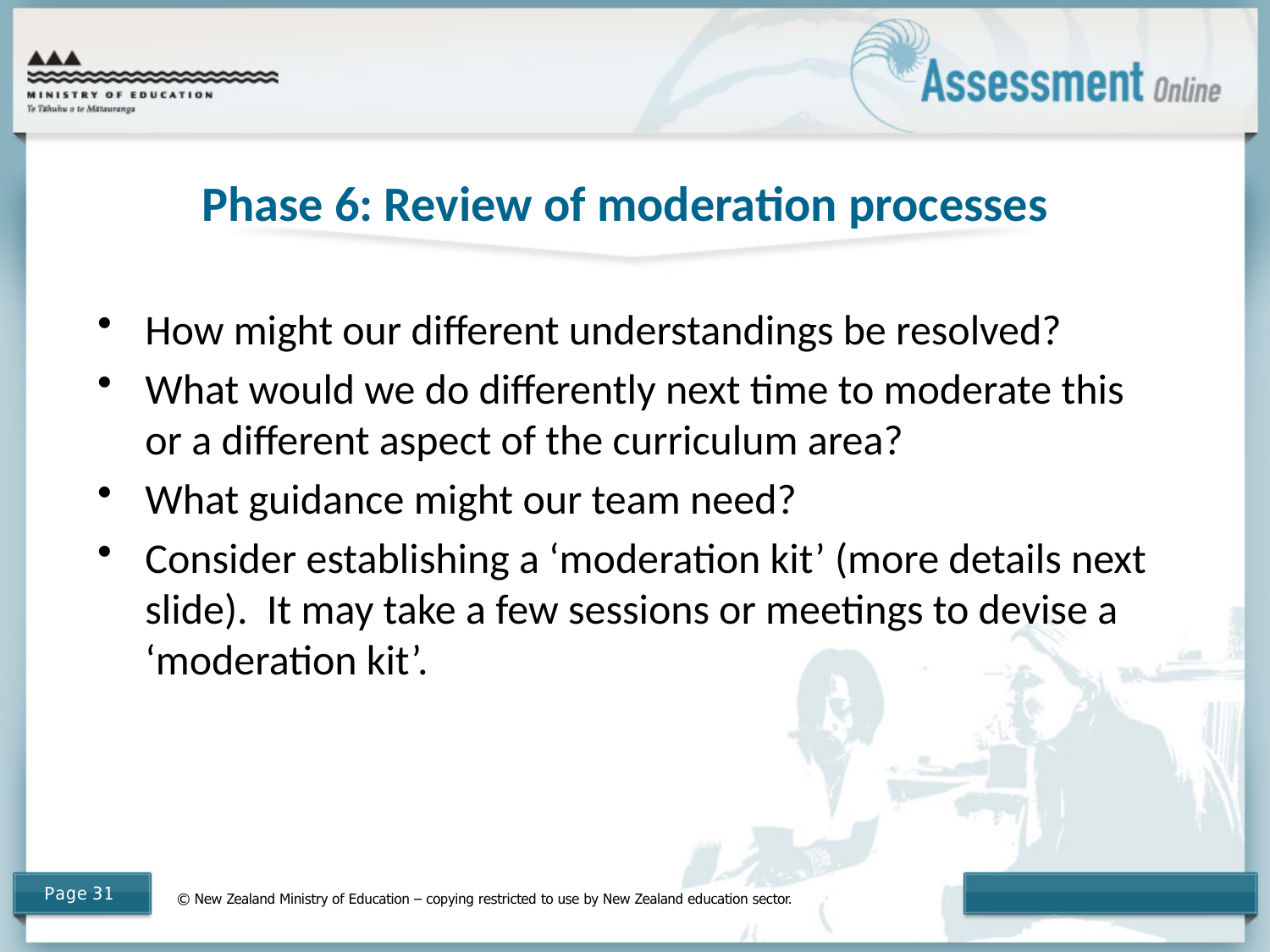

# Phase 6: Review of moderation processes
How might our different understandings be resolved?
What would we do differently next time to moderate this or a different aspect of the curriculum area?
What guidance might our team need?
Consider establishing a ‘moderation kit’ (more details next slide).  It may take a few sessions or meetings to devise a ‘moderation kit’.